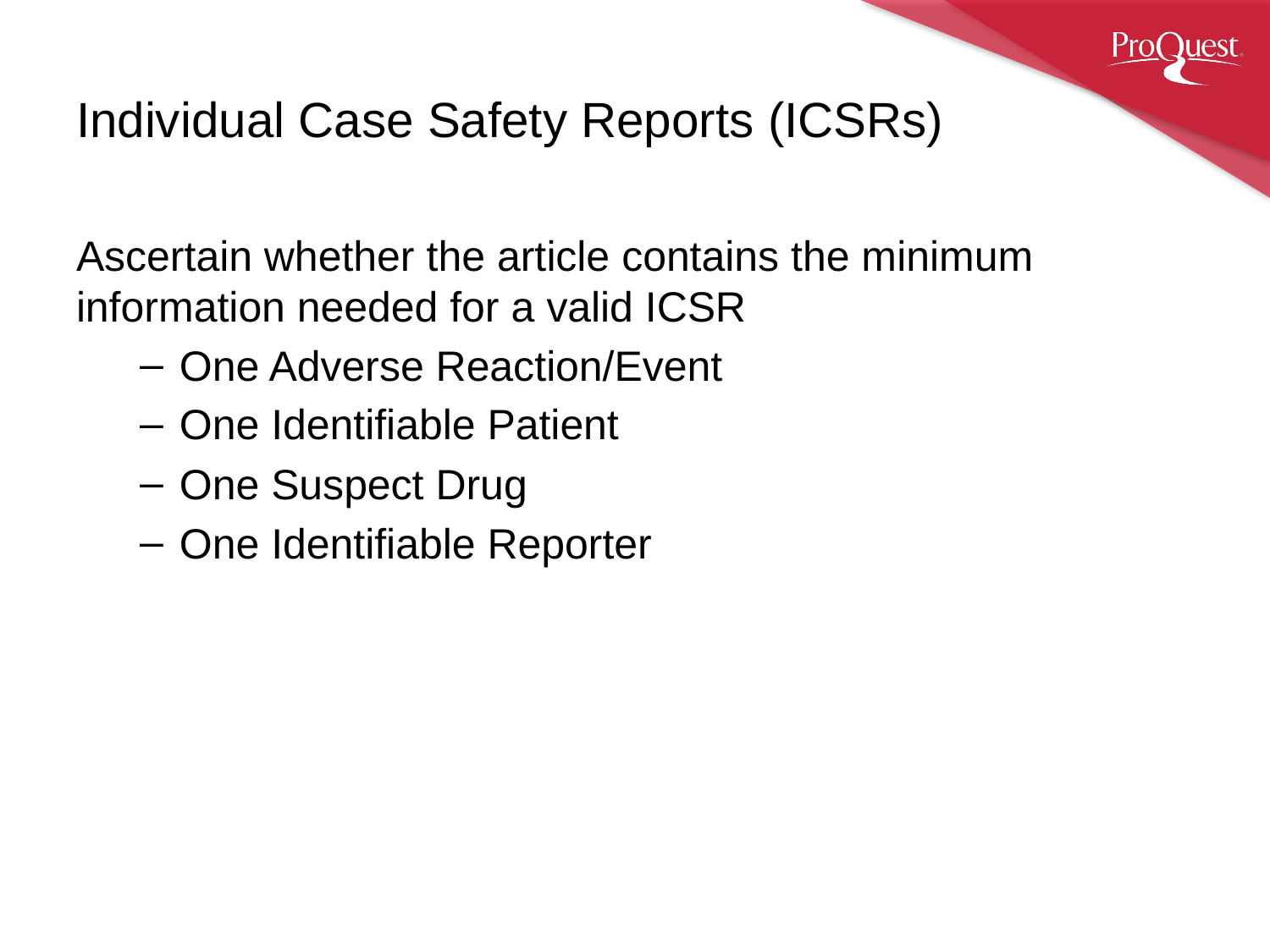

# Individual Case Safety Reports (ICSRs)
Ascertain whether the article contains the minimum information needed for a valid ICSR
One Adverse Reaction/Event
One Identifiable Patient
One Suspect Drug
One Identifiable Reporter